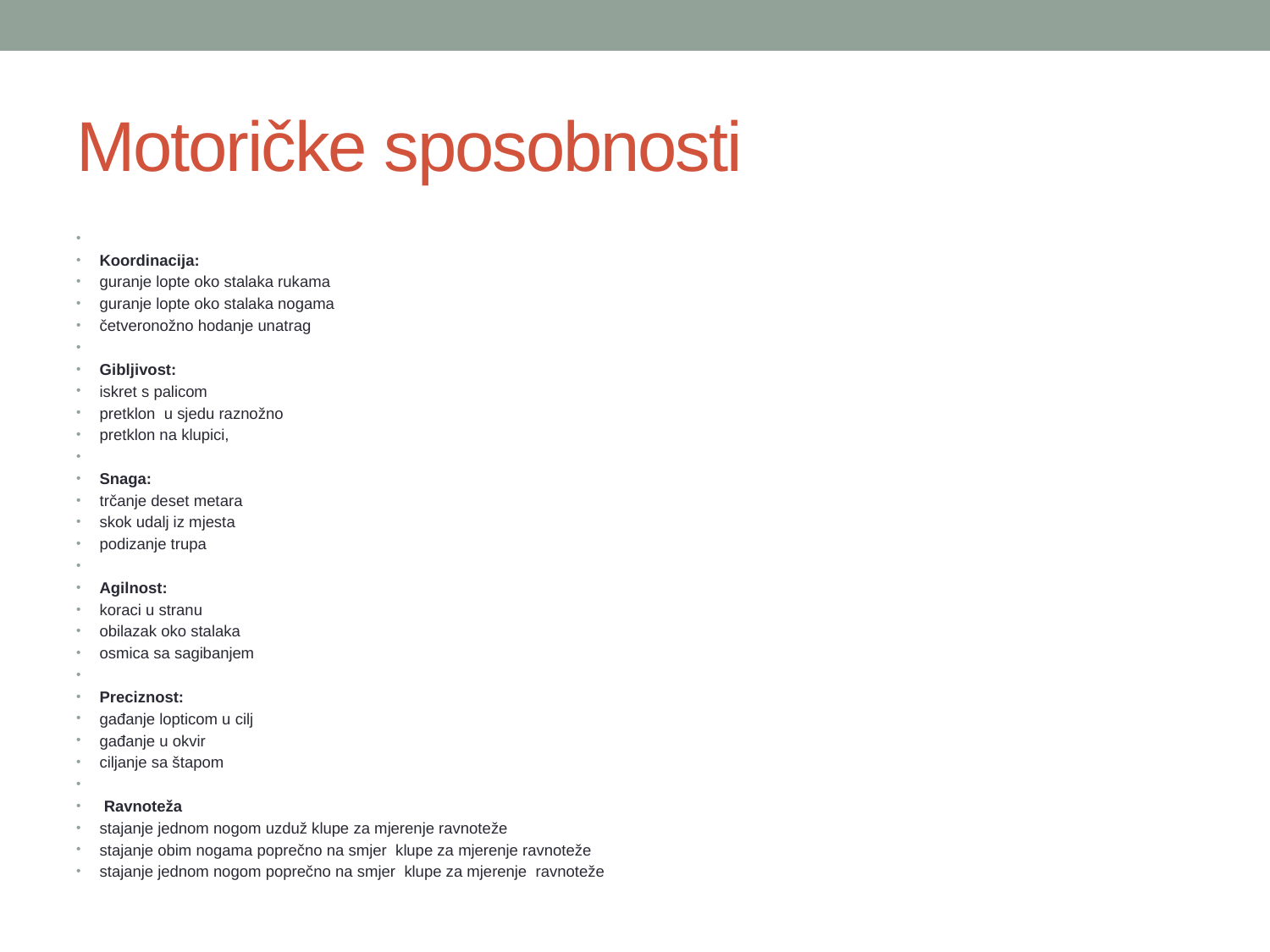

# Motoričke sposobnosti

Koordinacija:
guranje lopte oko stalaka rukama
guranje lopte oko stalaka nogama
četveronožno hodanje unatrag

Gibljivost:
iskret s palicom
pretklon  u sjedu raznožno
pretklon na klupici,

Snaga:
trčanje deset metara
skok udalj iz mjesta
podizanje trupa

Agilnost:
koraci u stranu
obilazak oko stalaka
osmica sa sagibanjem

Preciznost:
gađanje lopticom u cilj
gađanje u okvir
ciljanje sa štapom

 Ravnoteža
stajanje jednom nogom uzduž klupe za mjerenje ravnoteže
stajanje obim nogama poprečno na smjer  klupe za mjerenje ravnoteže
stajanje jednom nogom poprečno na smjer  klupe za mjerenje  ravnoteže